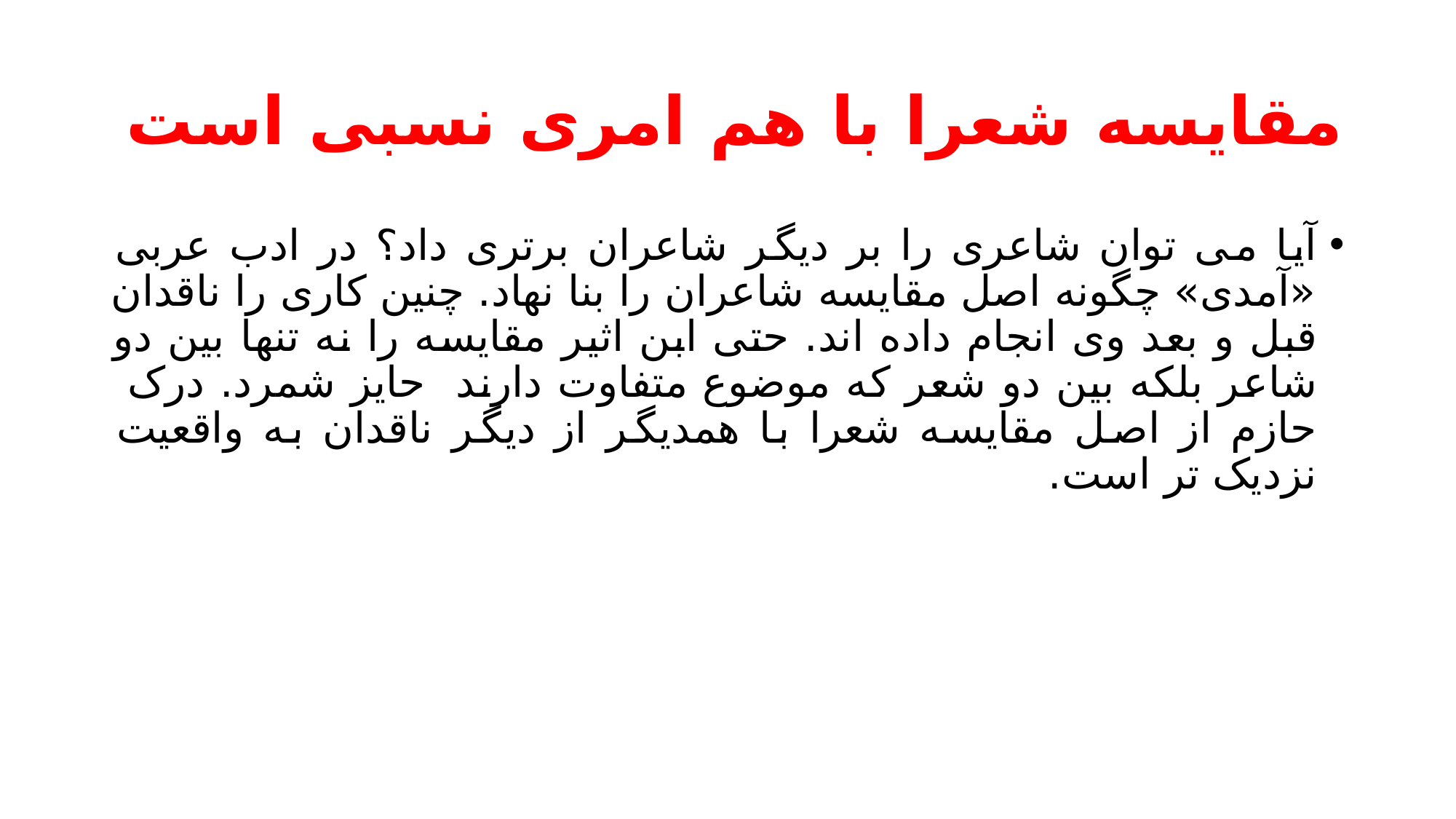

# مقایسه شعرا با هم امری نسبی است
آیا می توان شاعری را بر دیگر شاعران برتری داد؟ در ادب عربی «آمدی» چگونه اصل مقایسه شاعران را بنا نهاد. چنین کاری را ناقدان قبل و بعد وی انجام داده اند. حتی ابن اثیر مقایسه را نه تنها بین دو شاعر بلکه بین دو شعر که موضوع متفاوت دارند  حایز شمرد. درک  حازم از اصل مقایسه شعرا با همدیگر از دیگر ناقدان به واقعیت نزدیک تر است.